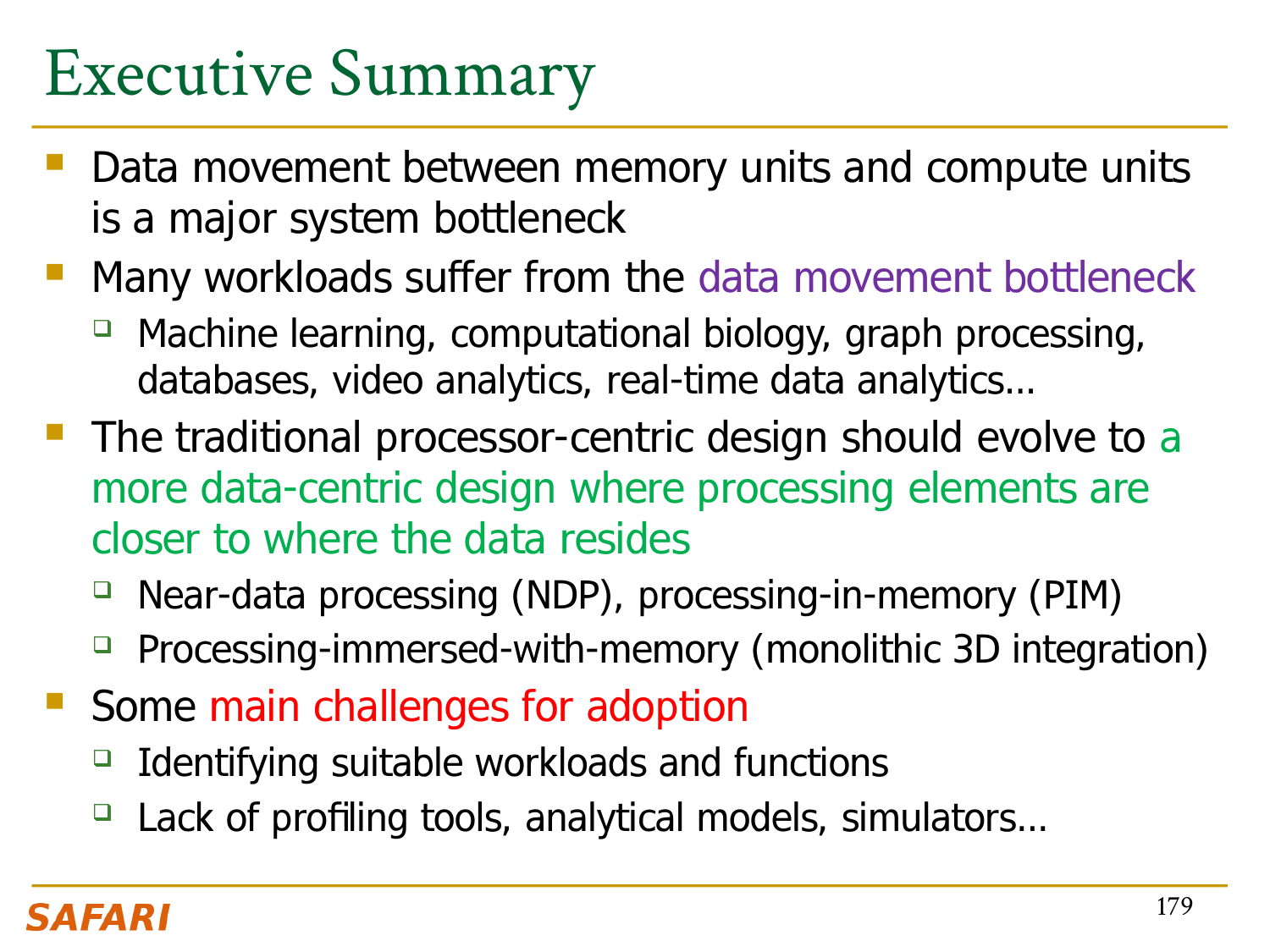

# Executive Summary
Data movement between memory units and compute units is a major system bottleneck
Many workloads suffer from the data movement bottleneck
Machine learning, computational biology, graph processing, databases, video analytics, real-time data analytics…
The traditional processor-centric design should evolve to a more data-centric design where processing elements are closer to where the data resides
Near-data processing (NDP), processing-in-memory (PIM)
Processing-immersed-with-memory (monolithic 3D integration)
Some main challenges for adoption
Identifying suitable workloads and functions
Lack of profiling tools, analytical models, simulators…
179